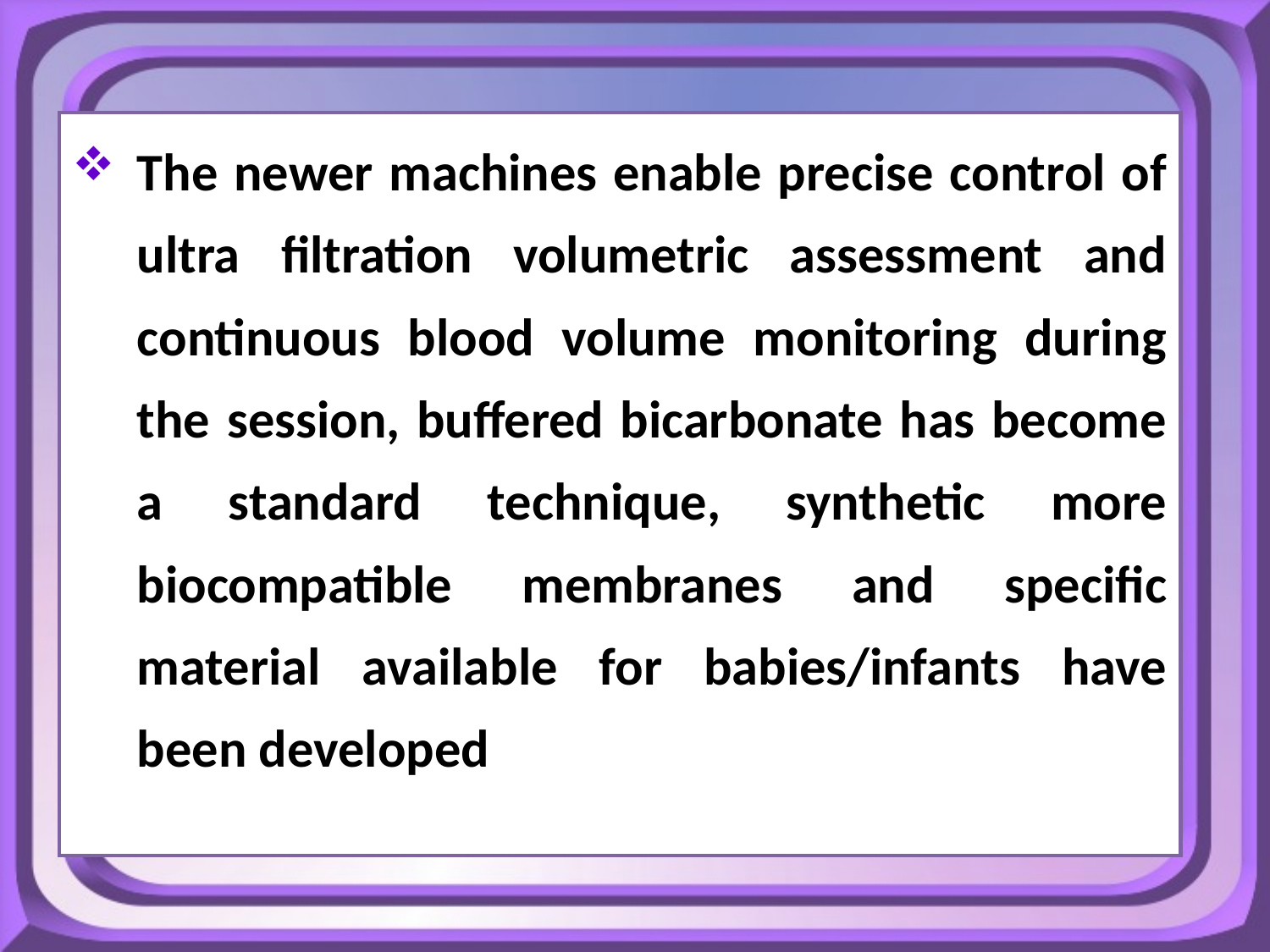

The newer machines enable precise control of ultra filtration volumetric assessment and continuous blood volume monitoring during the session, buffered bicarbonate has become a standard technique, synthetic more biocompatible membranes and specific material available for babies/infants have been developed